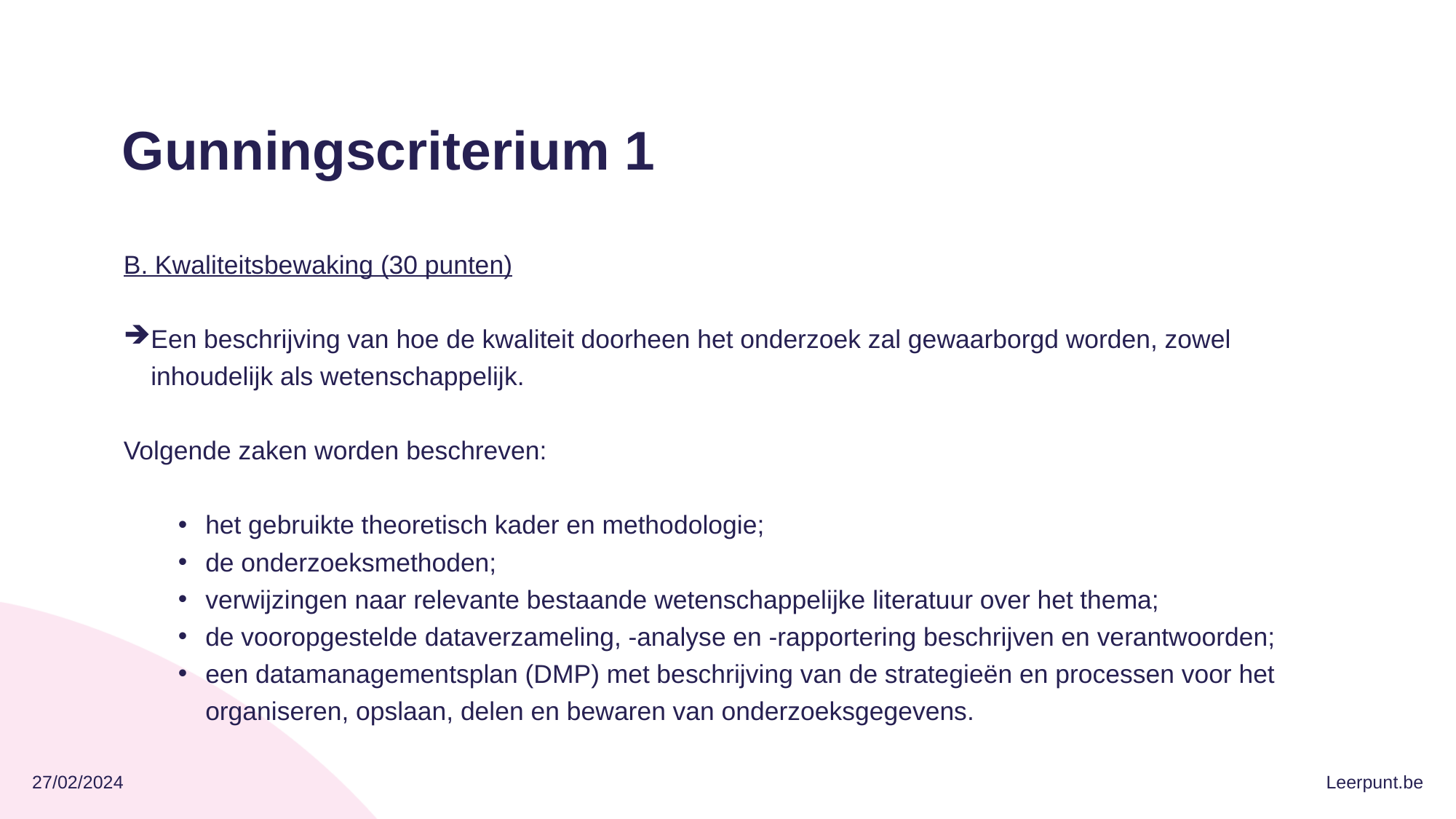

# Gunningscriterium 1

B. Kwaliteitsbewaking (30 punten)

Een beschrijving van hoe de kwaliteit doorheen het onderzoek zal gewaarborgd worden, zowel inhoudelijk als wetenschappelijk.

Volgende zaken worden beschreven:

het gebruikte theoretisch kader en methodologie;
de onderzoeksmethoden;
verwijzingen naar relevante bestaande wetenschappelijke literatuur over het thema;
de vooropgestelde dataverzameling, -analyse en -rapportering beschrijven en verantwoorden;
een datamanagementsplan (DMP) met beschrijving van de strategieën en processen voor het organiseren, opslaan, delen en bewaren van onderzoeksgegevens.